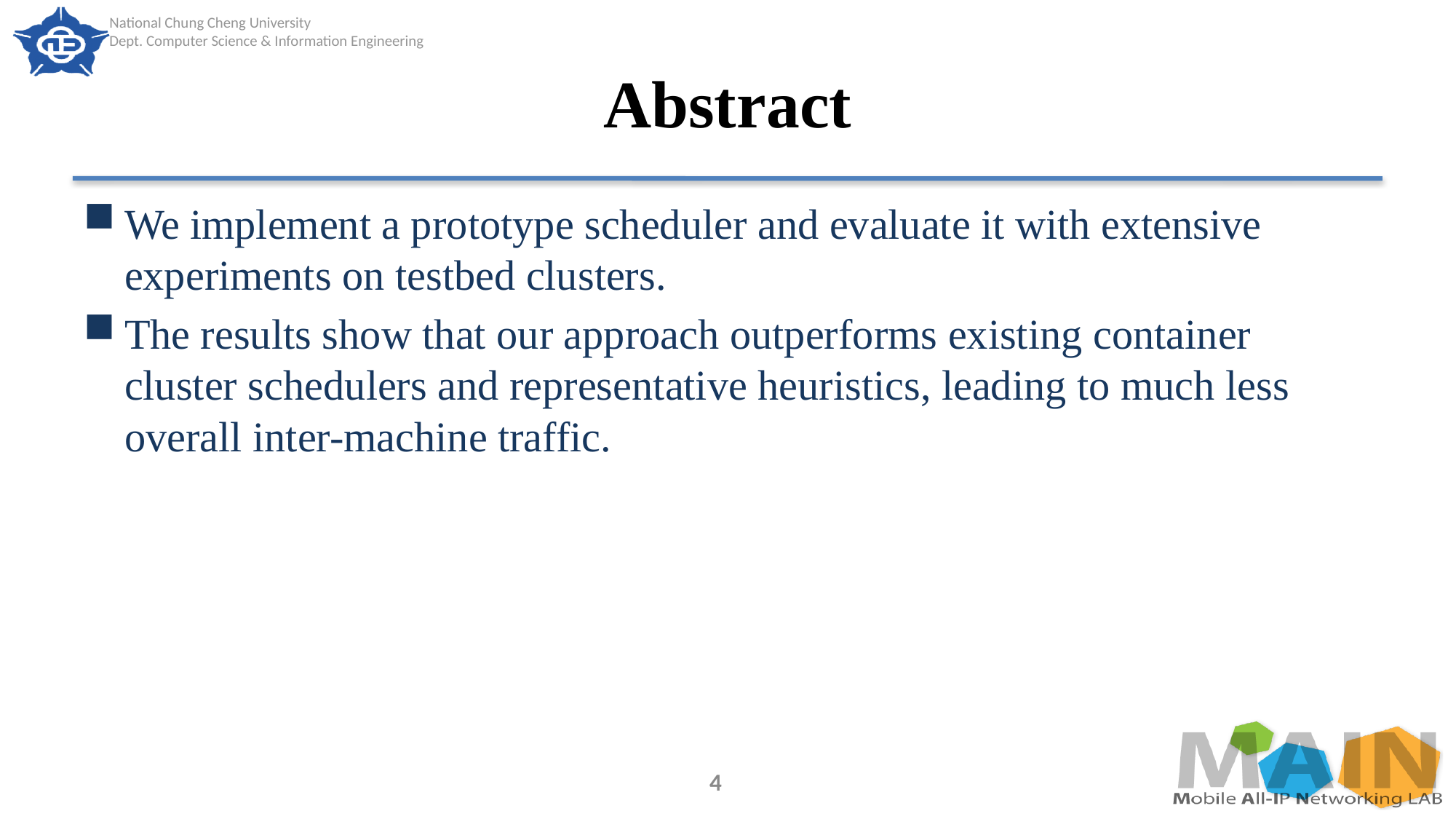

# Abstract
We implement a prototype scheduler and evaluate it with extensive experiments on testbed clusters.
The results show that our approach outperforms existing container cluster schedulers and representative heuristics, leading to much less overall inter-machine traffic.
4